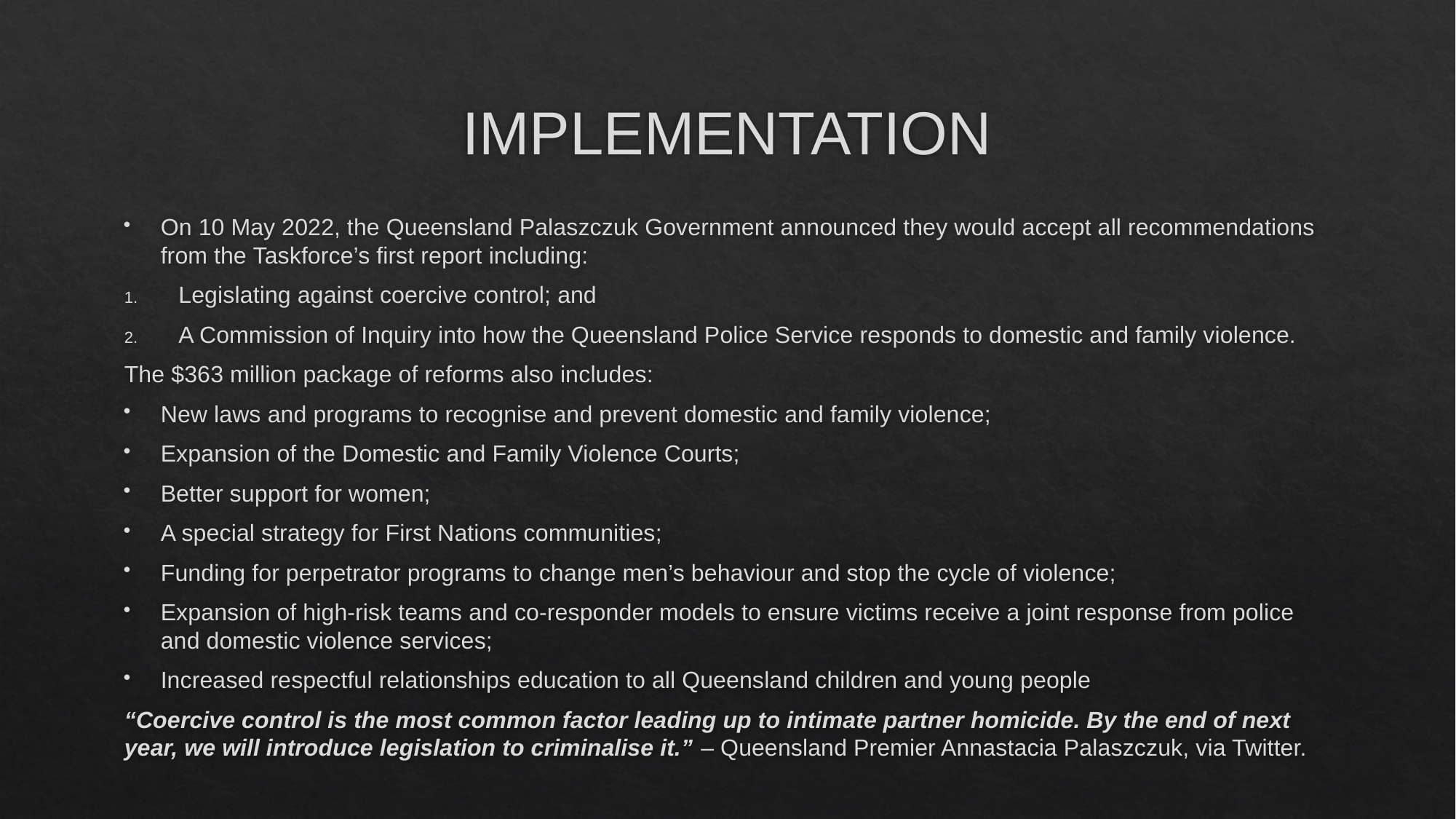

# IMPLEMENTATION
On 10 May 2022, the Queensland Palaszczuk Government announced they would accept all recommendations from the Taskforce’s first report including:
Legislating against coercive control; and
A Commission of Inquiry into how the Queensland Police Service responds to domestic and family violence.
The $363 million package of reforms also includes:
New laws and programs to recognise and prevent domestic and family violence;
Expansion of the Domestic and Family Violence Courts;
Better support for women;
A special strategy for First Nations communities;
Funding for perpetrator programs to change men’s behaviour and stop the cycle of violence;
Expansion of high-risk teams and co-responder models to ensure victims receive a joint response from police and domestic violence services;
Increased respectful relationships education to all Queensland children and young people
“Coercive control is the most common factor leading up to intimate partner homicide. By the end of next year, we will introduce legislation to criminalise it.” – Queensland Premier Annastacia Palaszczuk, via Twitter.